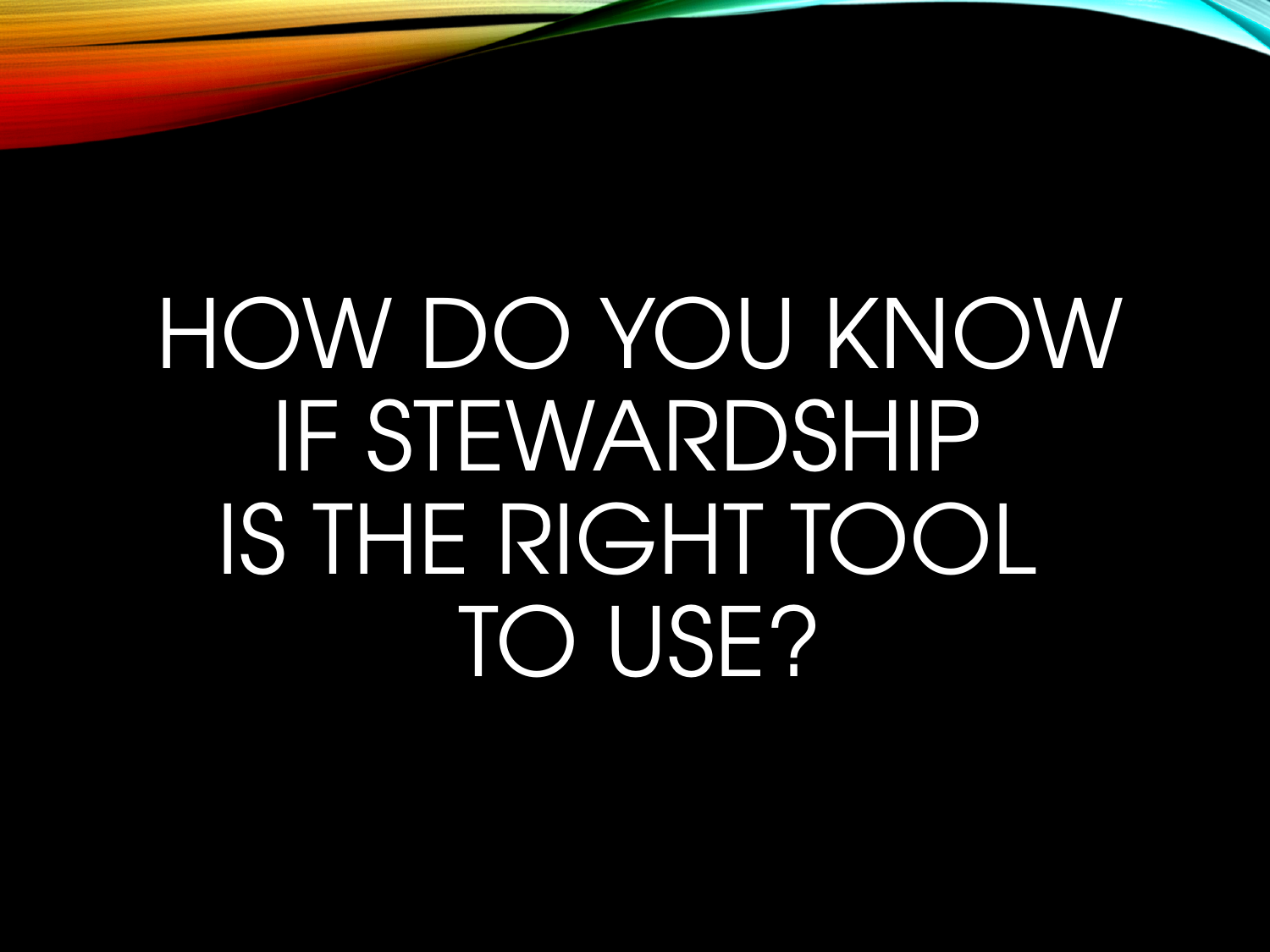

# How do you know if stewardship is the right tool to use?